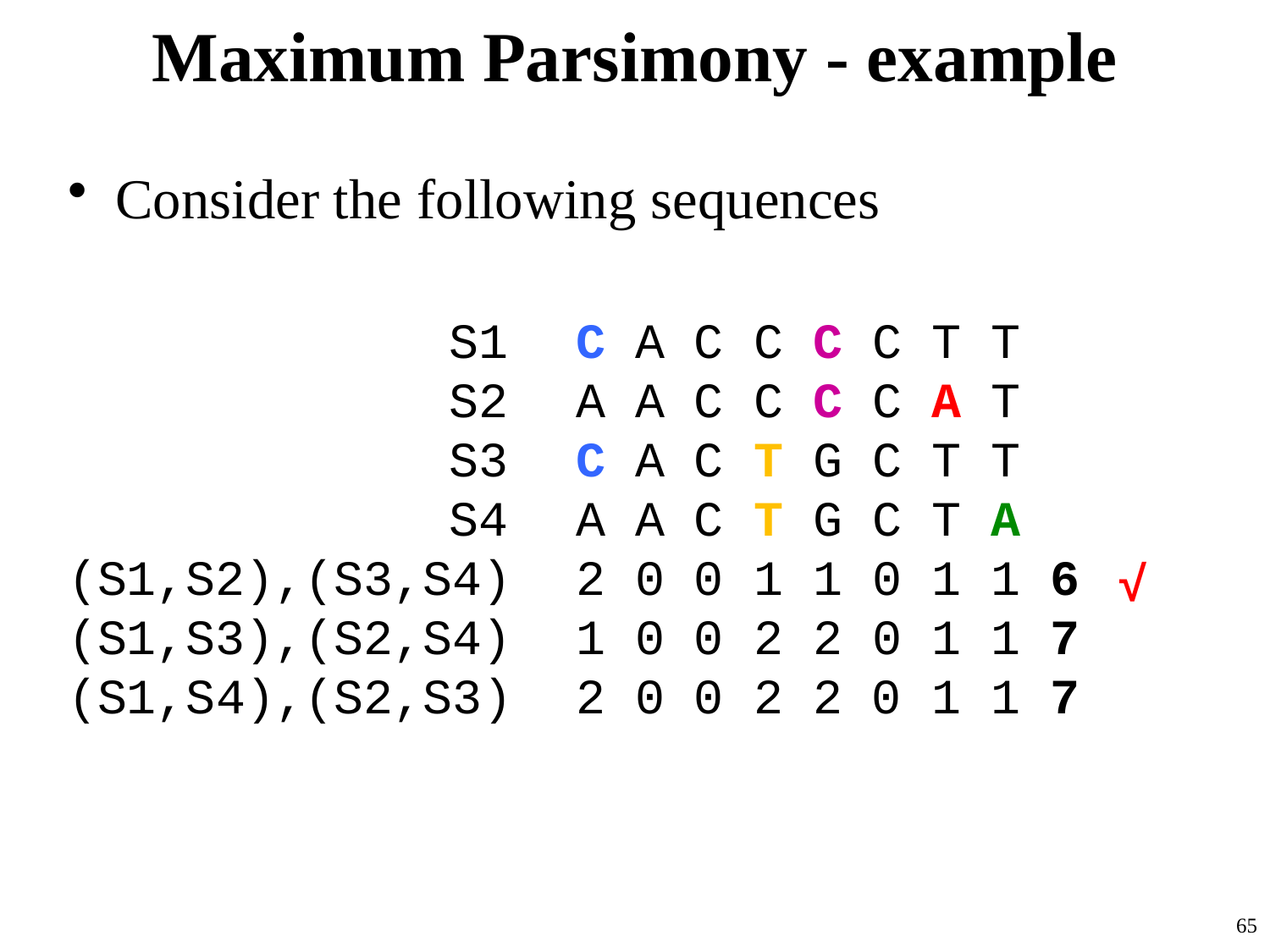

# Maximum Parsimony - example
Consider the following sequences

			S1	C A C C C C T T
			S2	A A C C C C A T
			S3	C A C T G C T T
			S4	A A C T G C T A
(S1,S2),(S3,S4)	2 0 0 1 1 0 1 1 6
(S1,S3),(S2,S4)	1 0 0 2 2 0 1 1 7
(S1,S4),(S2,S3)	2 0 0 2 2 0 1 1 7

√
65